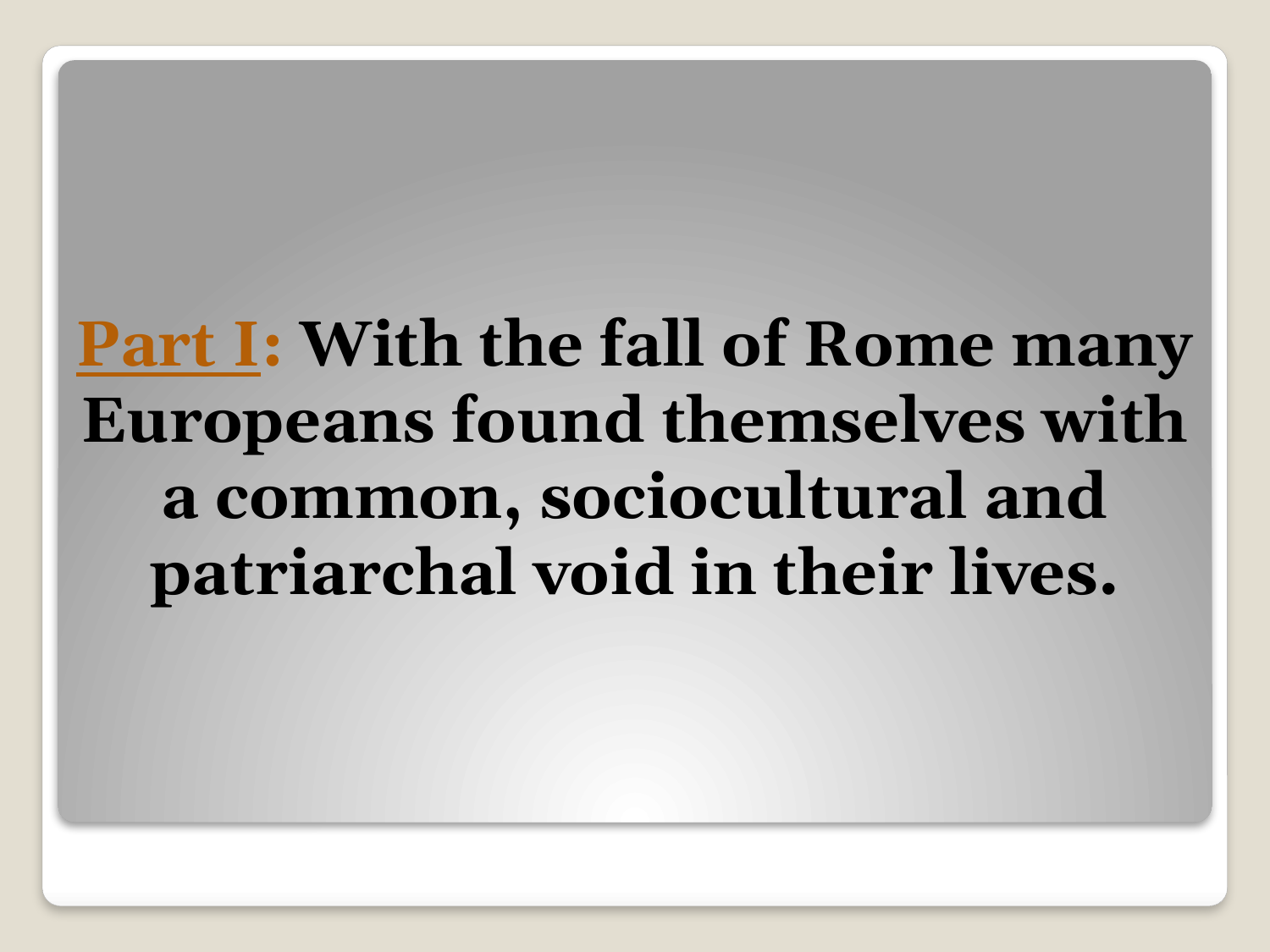

# Part I: With the fall of Rome many Europeans found themselves with a common, sociocultural and patriarchal void in their lives.